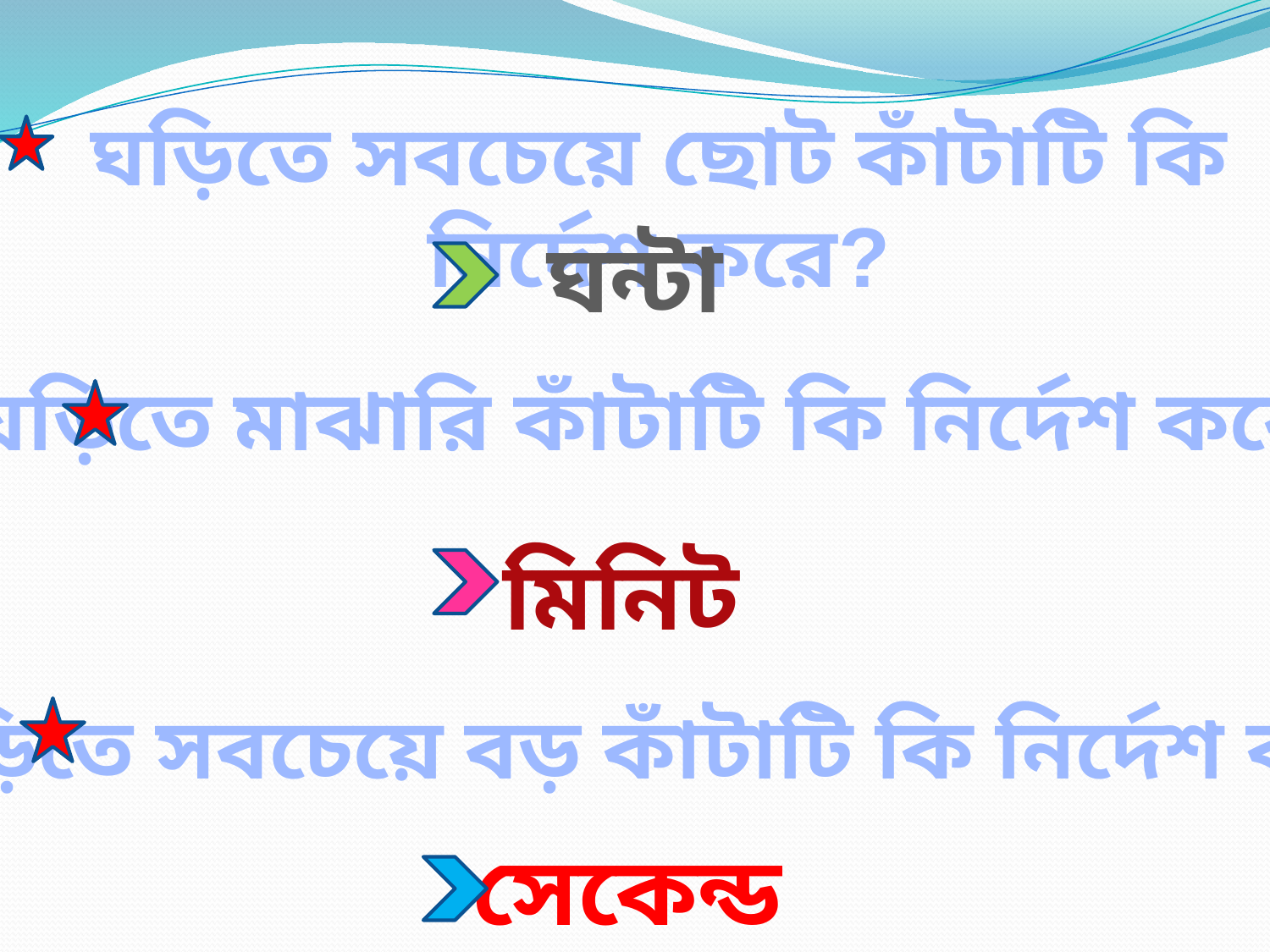

ঘড়িতে সবচেয়ে ছোট কাঁটাটি কি নির্দেশ করে?

ঘন্টা

ঘড়িতে মাঝারি কাঁটাটি কি নির্দেশ করে?

মিনিট

ঘড়িতে সবচেয়ে বড় কাঁটাটি কি নির্দেশ করে?

সেকেন্ড